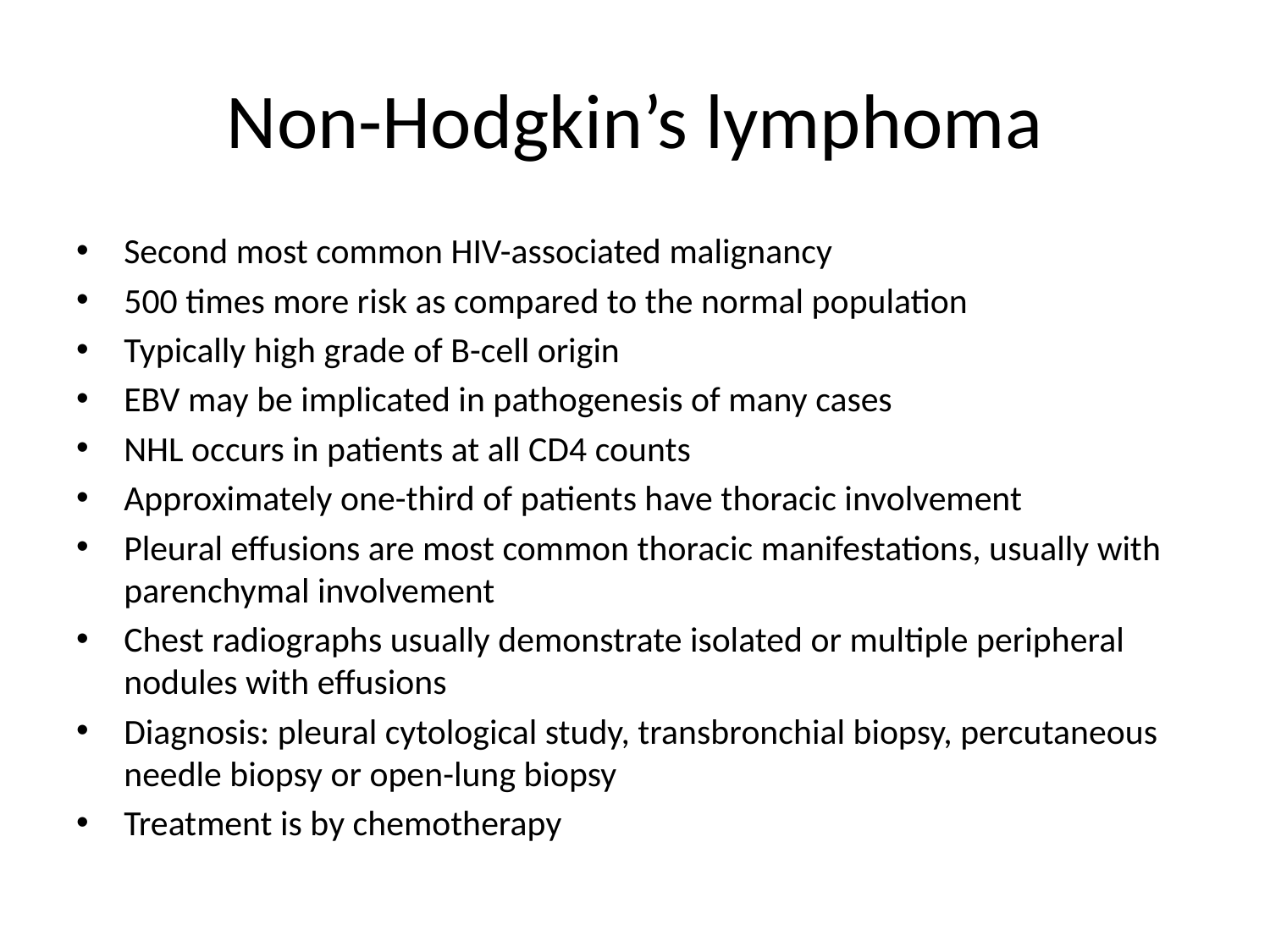

# Non-Hodgkin’s lymphoma
Second most common HIV-associated malignancy
500 times more risk as compared to the normal population
Typically high grade of B-cell origin
EBV may be implicated in pathogenesis of many cases
NHL occurs in patients at all CD4 counts
Approximately one-third of patients have thoracic involvement
Pleural effusions are most common thoracic manifestations, usually with parenchymal involvement
Chest radiographs usually demonstrate isolated or multiple peripheral nodules with effusions
Diagnosis: pleural cytological study, transbronchial biopsy, percutaneous needle biopsy or open-lung biopsy
Treatment is by chemotherapy